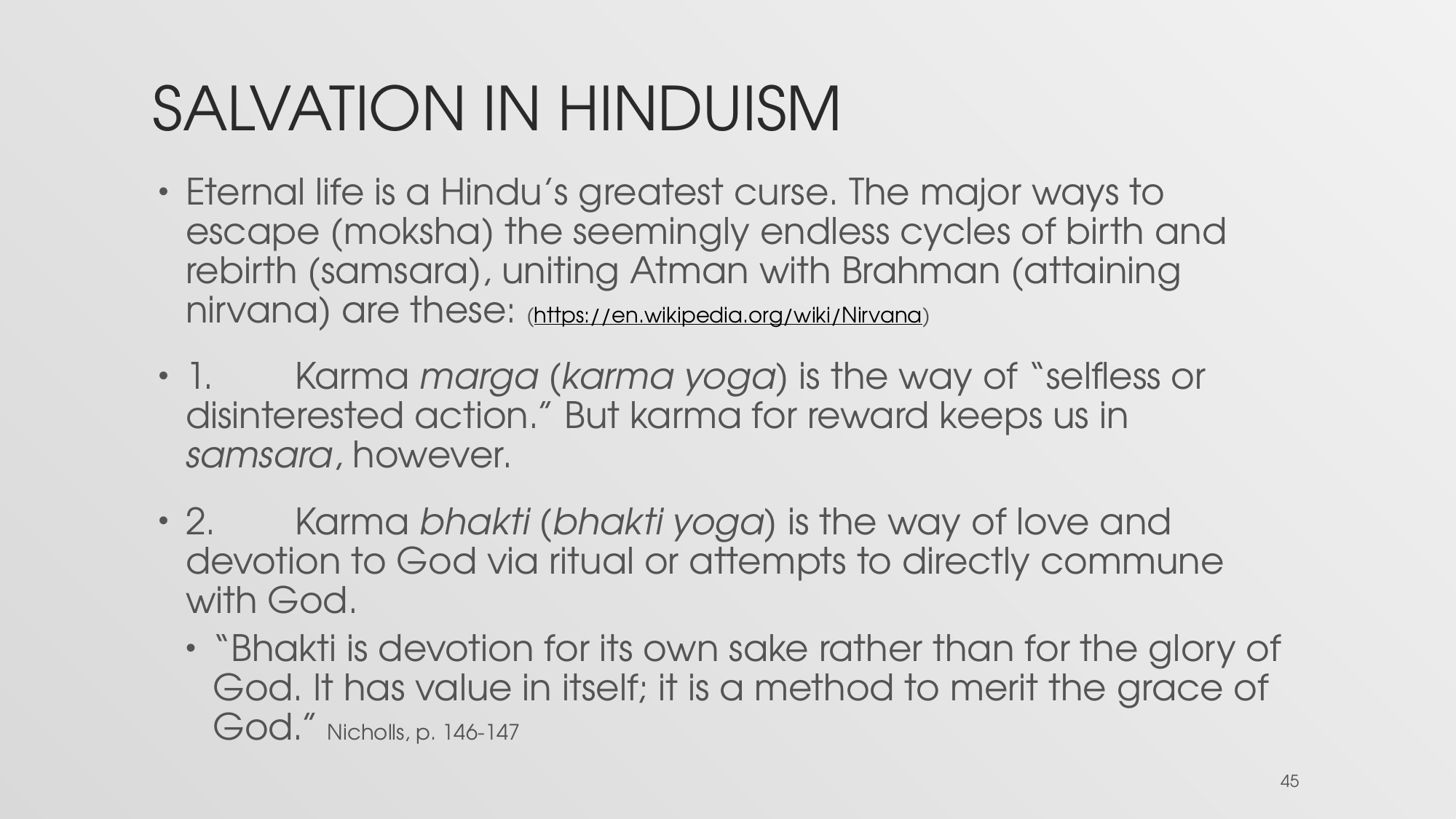

# Salvation in hinduism
Eternal life is a Hindu’s greatest curse. The major ways to escape (moksha) the seemingly endless cycles of birth and rebirth (samsara), uniting Atman with Brahman (attaining nirvana) are these: (https://en.wikipedia.org/wiki/Nirvana)
1.	Karma marga (karma yoga) is the way of “selfless or disinterested action.” But karma for reward keeps us in samsara, however.
2.	Karma bhakti (bhakti yoga) is the way of love and devotion to God via ritual or attempts to directly commune with God.
“Bhakti is devotion for its own sake rather than for the glory of God. It has value in itself; it is a method to merit the grace of God.” Nicholls, p. 146-147

45